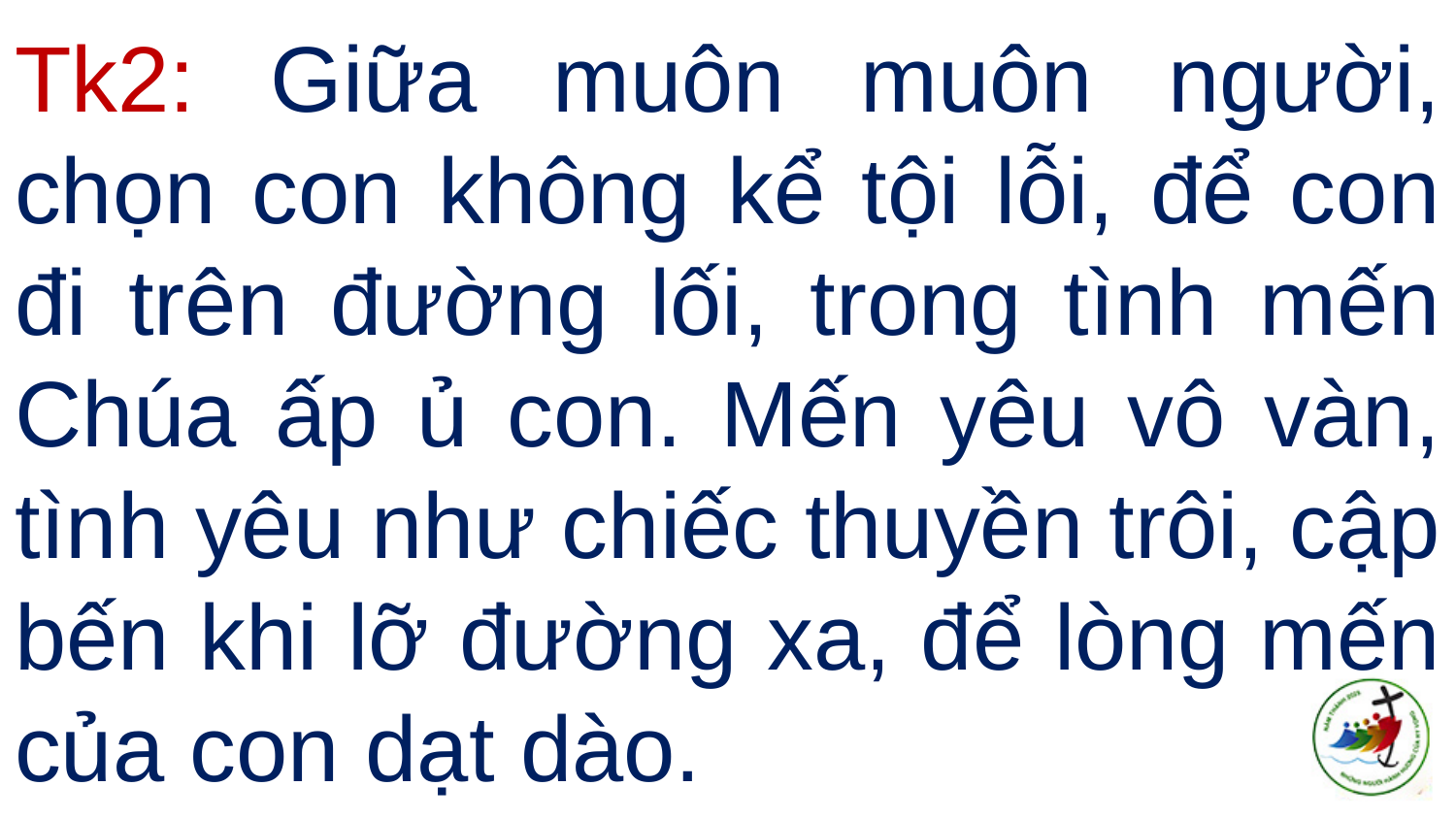

# Tk2: Giữa muôn muôn người, chọn con không kể tội lỗi, để con đi trên đường lối, trong tình mến Chúa ấp ủ con. Mến yêu vô vàn, tình yêu như chiếc thuyền trôi, cập bến khi lỡ đường xa, để lòng mến của con dạt dào.